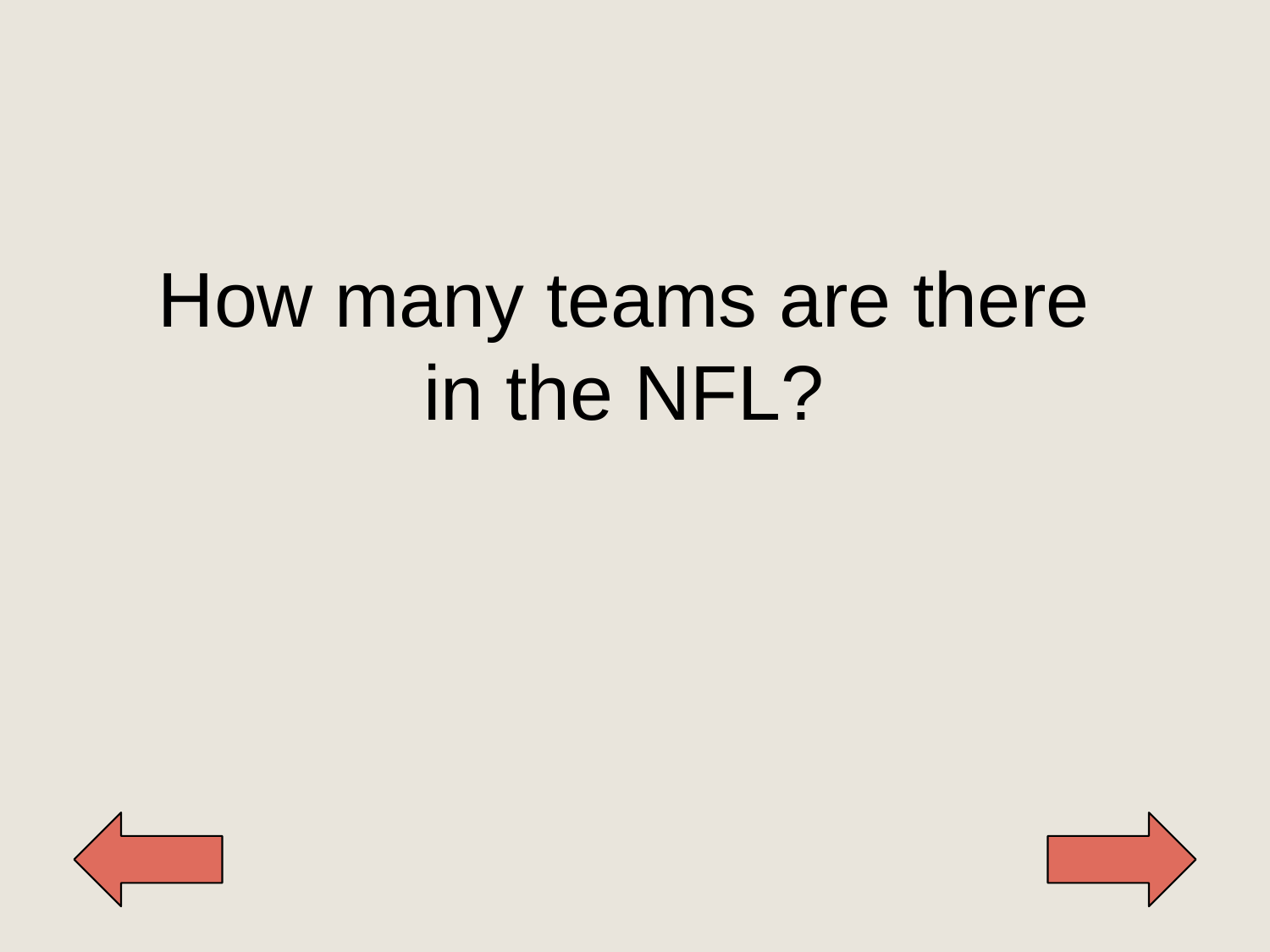

How many teams are there in the NFL?